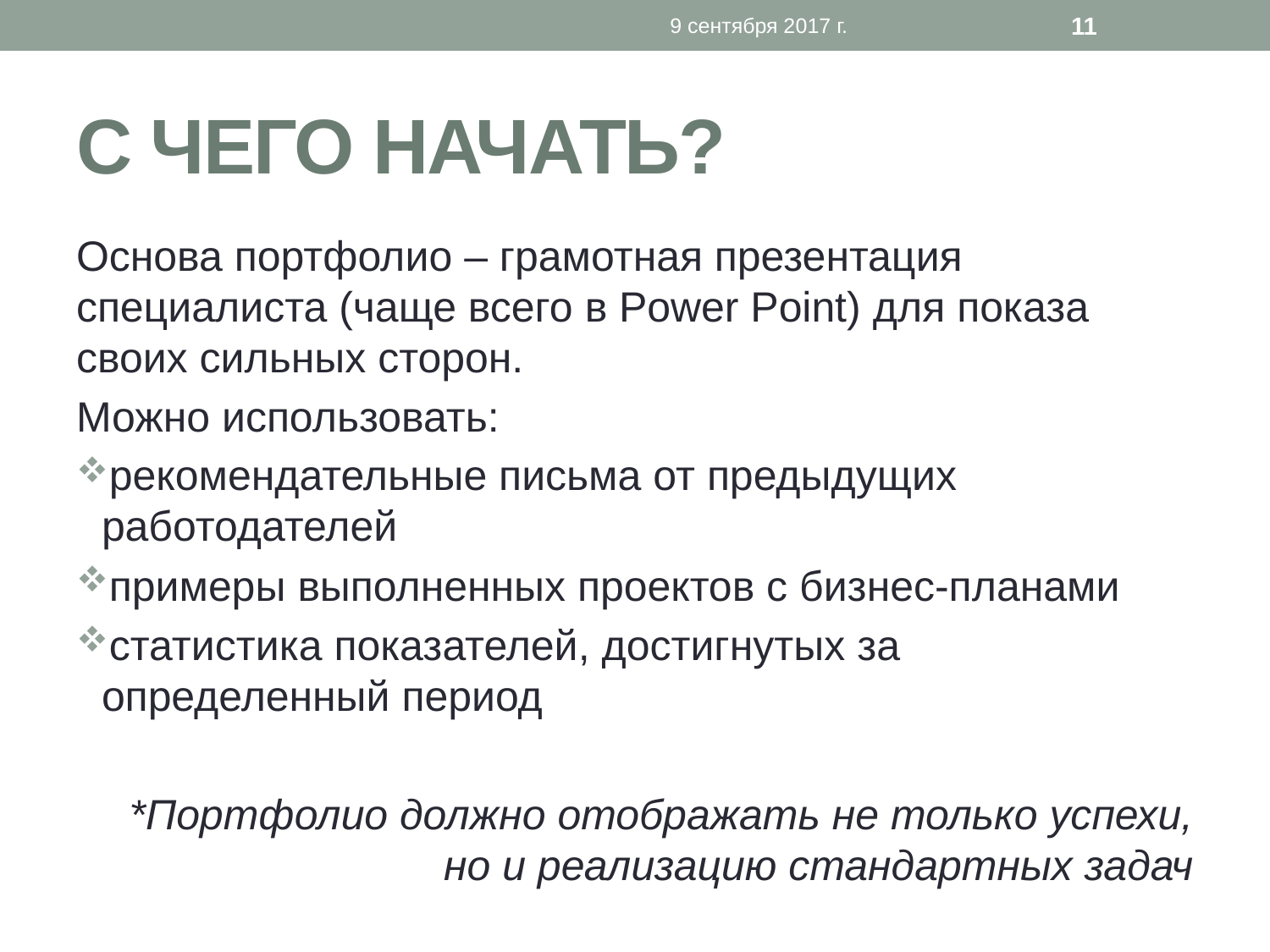

9 сентября 2017 г.
11
# С чего начать?
Основа портфолио – грамотная презентация специалиста (чаще всего в Power Point) для показа своих сильных сторон.
Можно использовать:
рекомендательные письма от предыдущих работодателей
примеры выполненных проектов с бизнес-планами
статистика показателей, достигнутых за определенный период

*Портфолио должно отображать не только успехи, но и реализацию стандартных задач